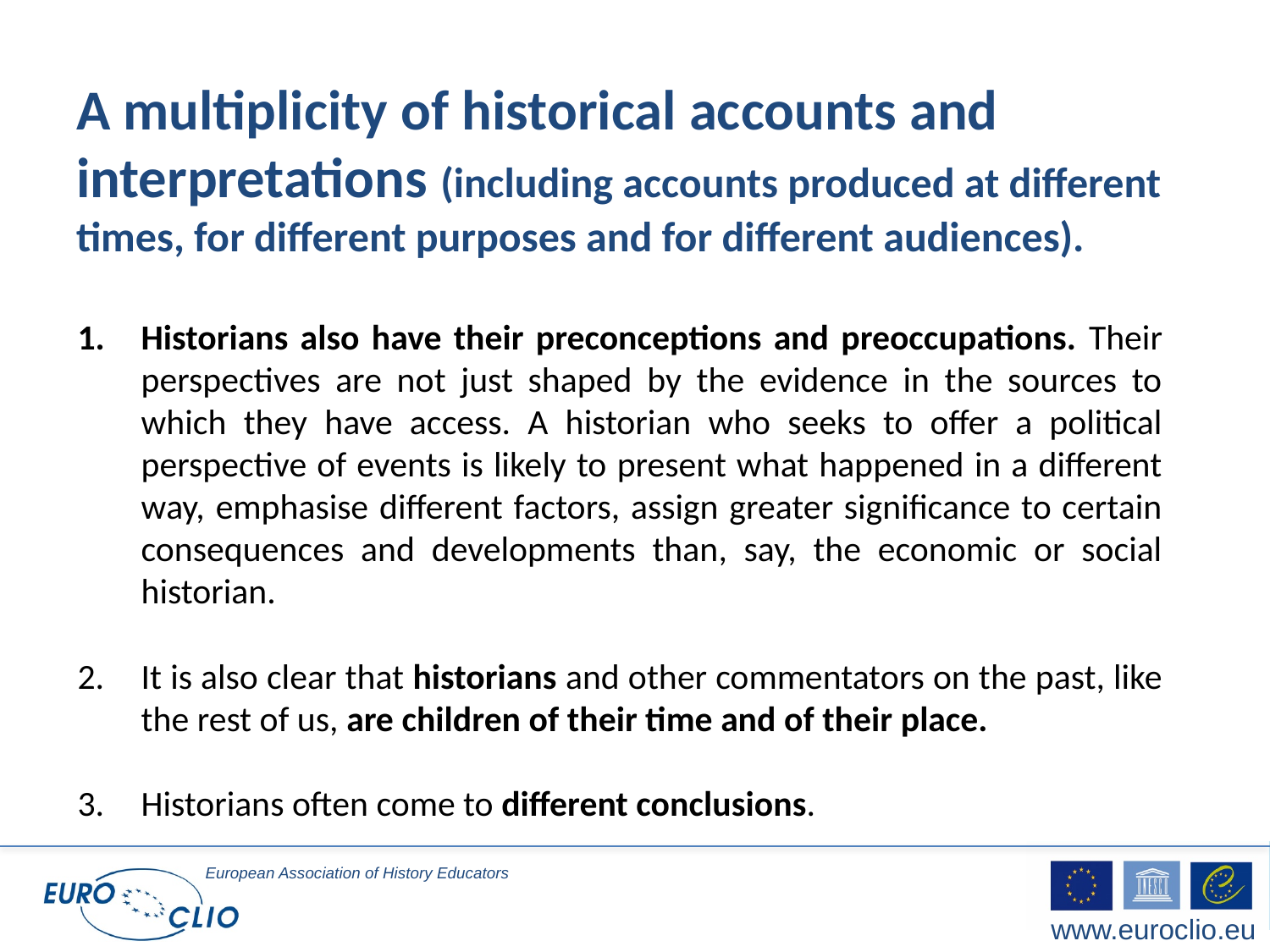

# A multiplicity of historical accounts and interpretations (including accounts produced at different times, for different purposes and for different audiences).

Historians also have their preconceptions and preoccupations. Their perspectives are not just shaped by the evidence in the sources to which they have access. A historian who seeks to offer a political perspective of events is likely to present what happened in a different way, emphasise different factors, assign greater significance to certain consequences and developments than, say, the economic or social historian.

It is also clear that historians and other commentators on the past, like the rest of us, are children of their time and of their place.

Historians often come to different conclusions.